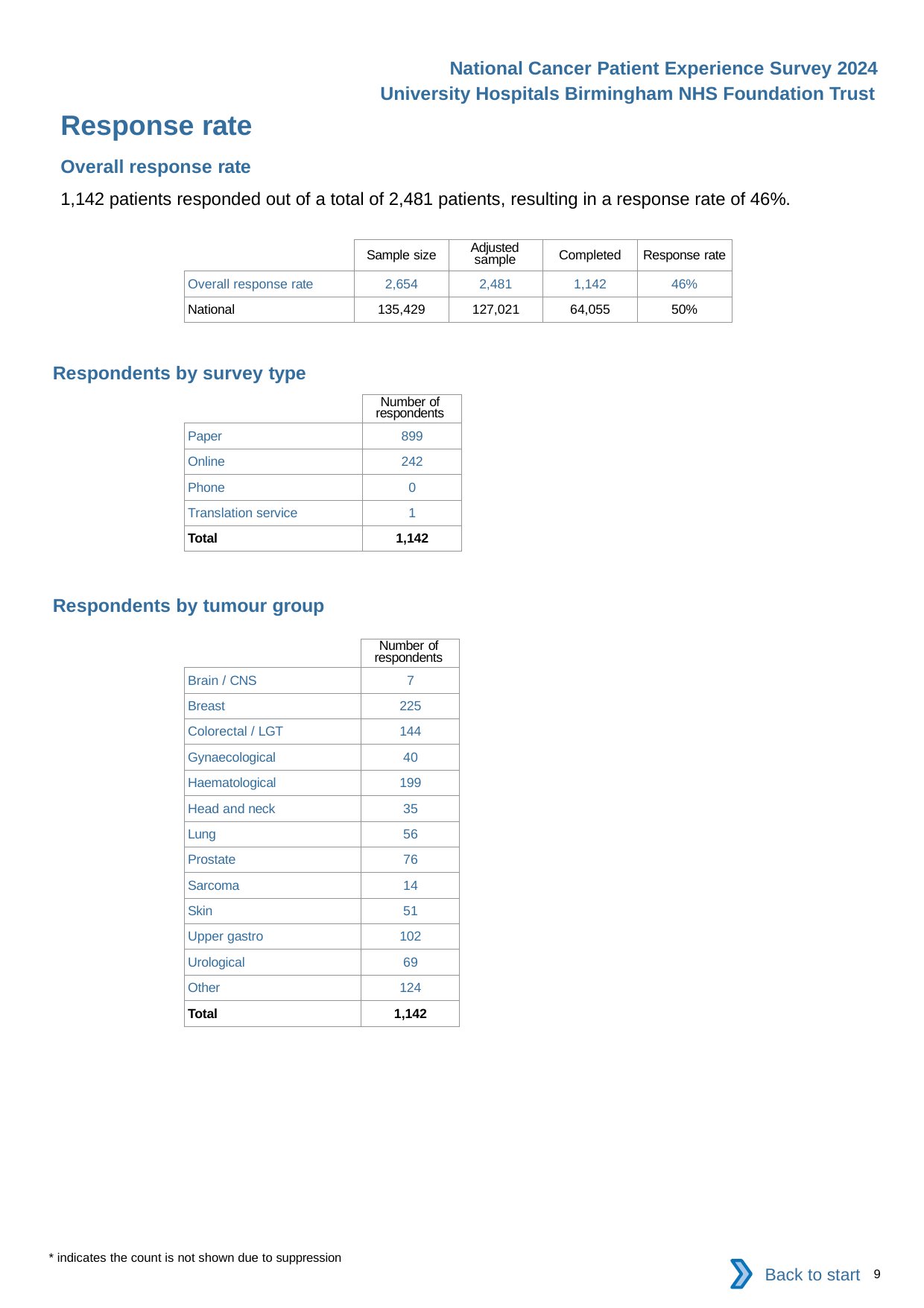

National Cancer Patient Experience Survey 2024
University Hospitals Birmingham NHS Foundation Trust
Response rate
Overall response rate
1,142 patients responded out of a total of 2,481 patients, resulting in a response rate of 46%.
|  | Sample size | Adjusted sample | Completed | Response rate |
| --- | --- | --- | --- | --- |
| Overall response rate | 2,654 | 2,481 | 1,142 | 46% |
| National | 135,429 | 127,021 | 64,055 | 50% |
Respondents by survey type
|  | Number of respondents |
| --- | --- |
| Paper | 899 |
| Online | 242 |
| Phone | 0 |
| Translation service | 1 |
| Total | 1,142 |
Respondents by tumour group
|  | Number of respondents |
| --- | --- |
| Brain / CNS | 7 |
| Breast | 225 |
| Colorectal / LGT | 144 |
| Gynaecological | 40 |
| Haematological | 199 |
| Head and neck | 35 |
| Lung | 56 |
| Prostate | 76 |
| Sarcoma | 14 |
| Skin | 51 |
| Upper gastro | 102 |
| Urological | 69 |
| Other | 124 |
| Total | 1,142 |
* indicates the count is not shown due to suppression
Back to start

9